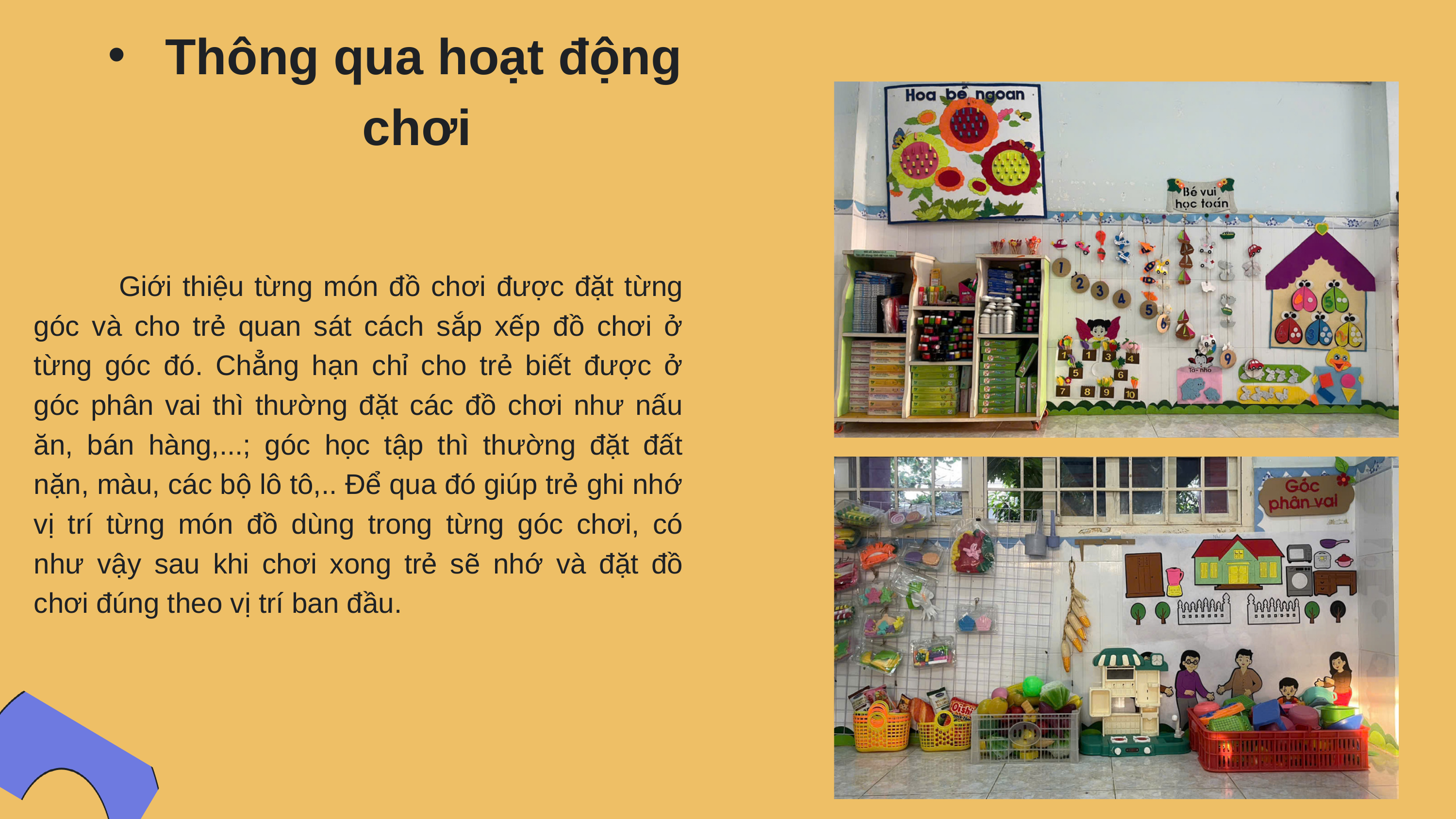

Thông qua hoạt động chơi

        Giới thiệu từng món đồ chơi được đặt từng góc và cho trẻ quan sát cách sắp xếp đồ chơi ở từng góc đó. Chẳng hạn chỉ cho trẻ biết được ở góc phân vai thì thường đặt các đồ chơi như nấu ăn, bán hàng,...; góc học tập thì thường đặt đất nặn, màu, các bộ lô tô,.. Để qua đó giúp trẻ ghi nhớ vị trí từng món đồ dùng trong từng góc chơi, có như vậy sau khi chơi xong trẻ sẽ nhớ và đặt đồ chơi đúng theo vị trí ban đầu.